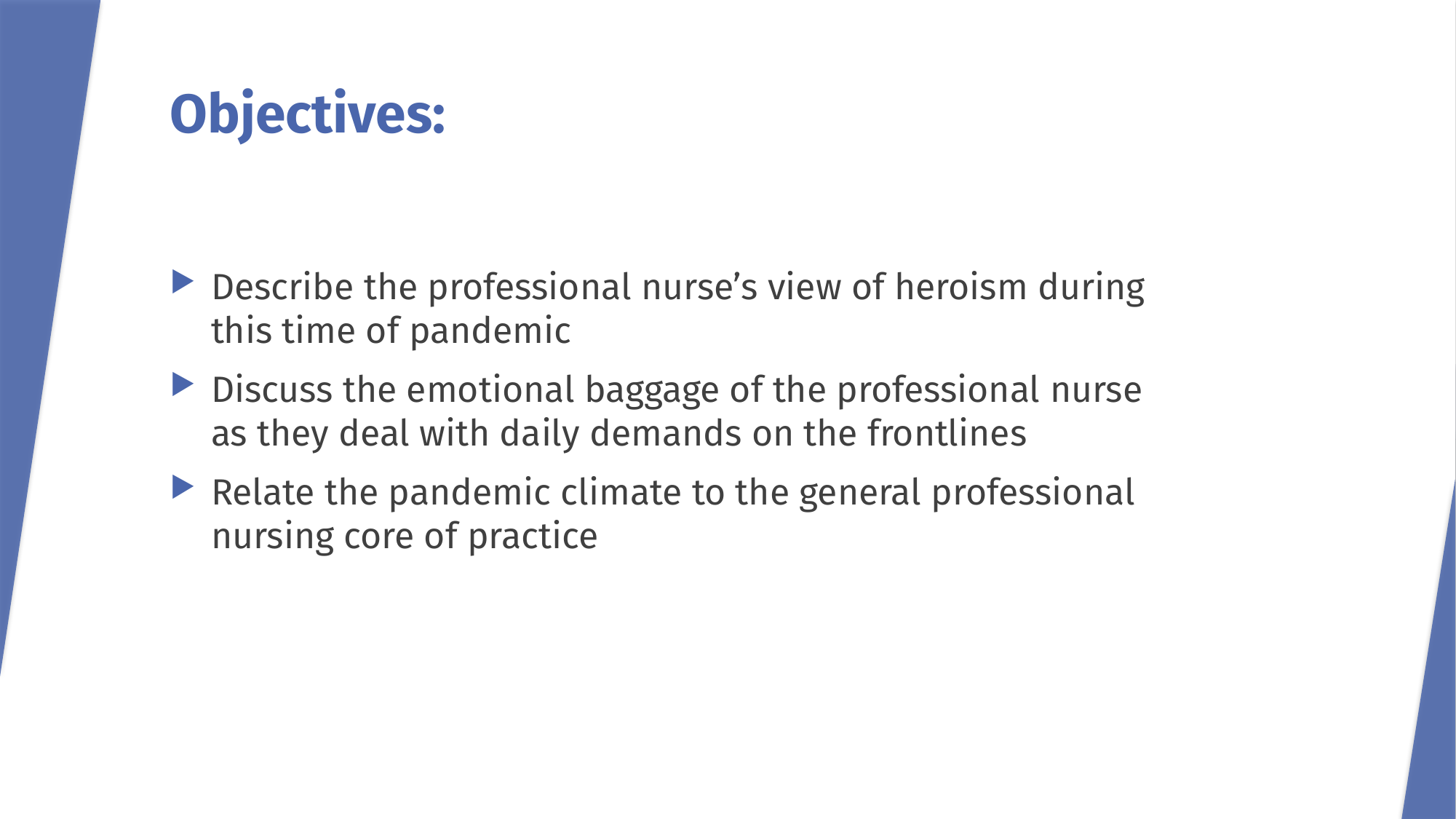

# Objectives:
Describe the professional nurse’s view of heroism during this time of pandemic
Discuss the emotional baggage of the professional nurse as they deal with daily demands on the frontlines
Relate the pandemic climate to the general professional nursing core of practice